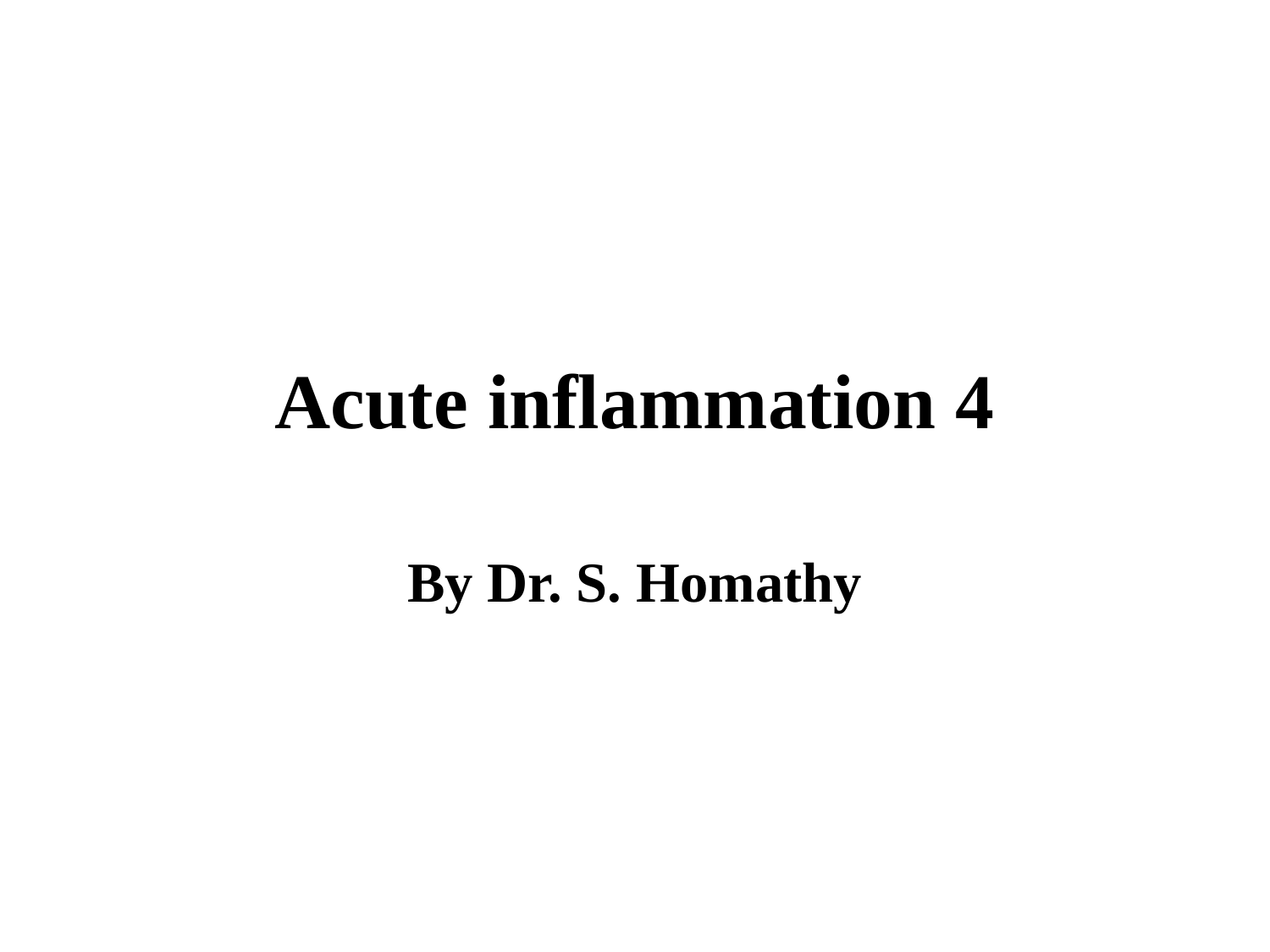

# Acute inflammation 4
By Dr. S. Homathy